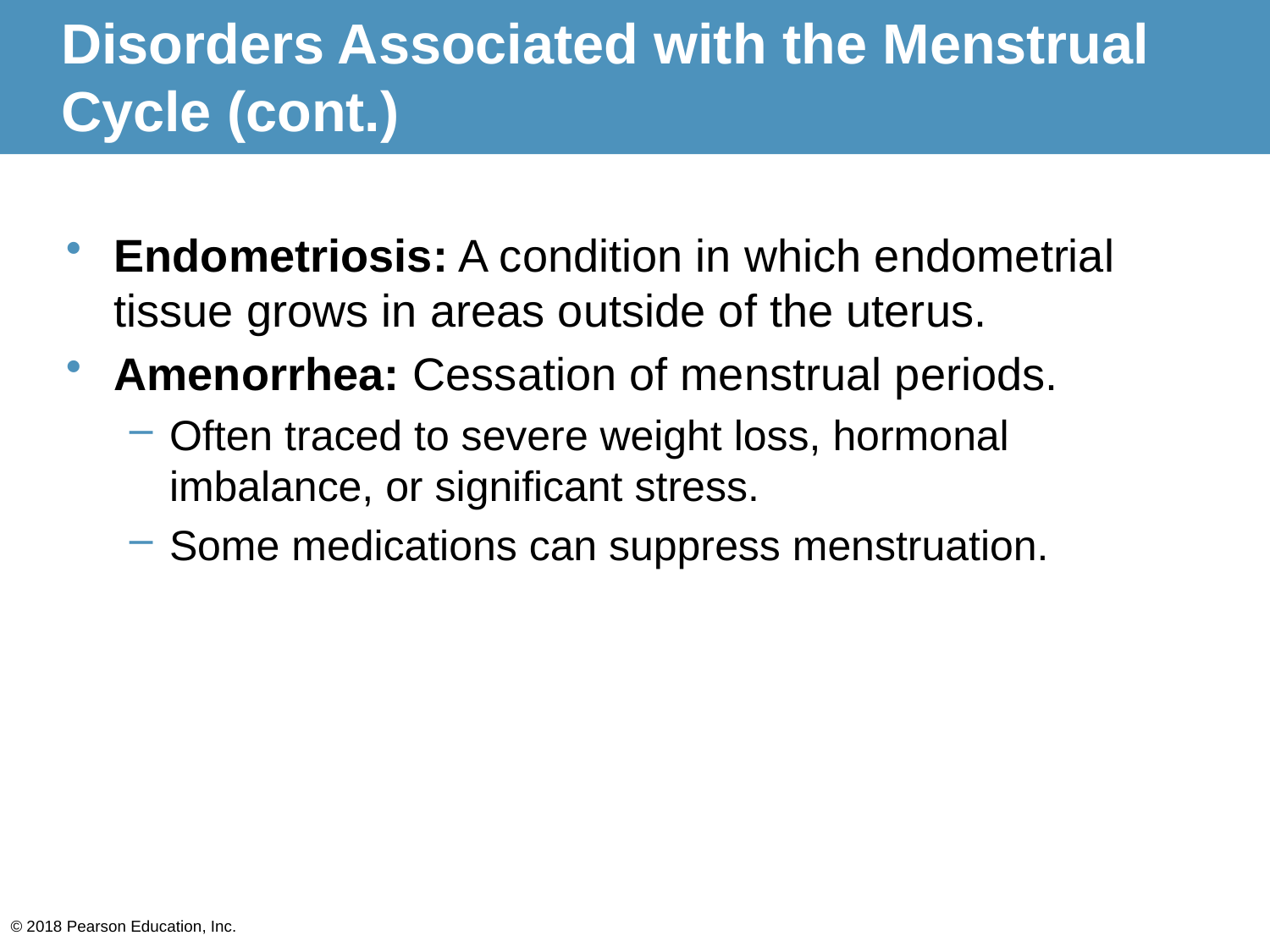

# Disorders Associated with the Menstrual Cycle (cont.)
Endometriosis: A condition in which endometrial tissue grows in areas outside of the uterus.
Amenorrhea: Cessation of menstrual periods.
Often traced to severe weight loss, hormonal imbalance, or significant stress.
Some medications can suppress menstruation.